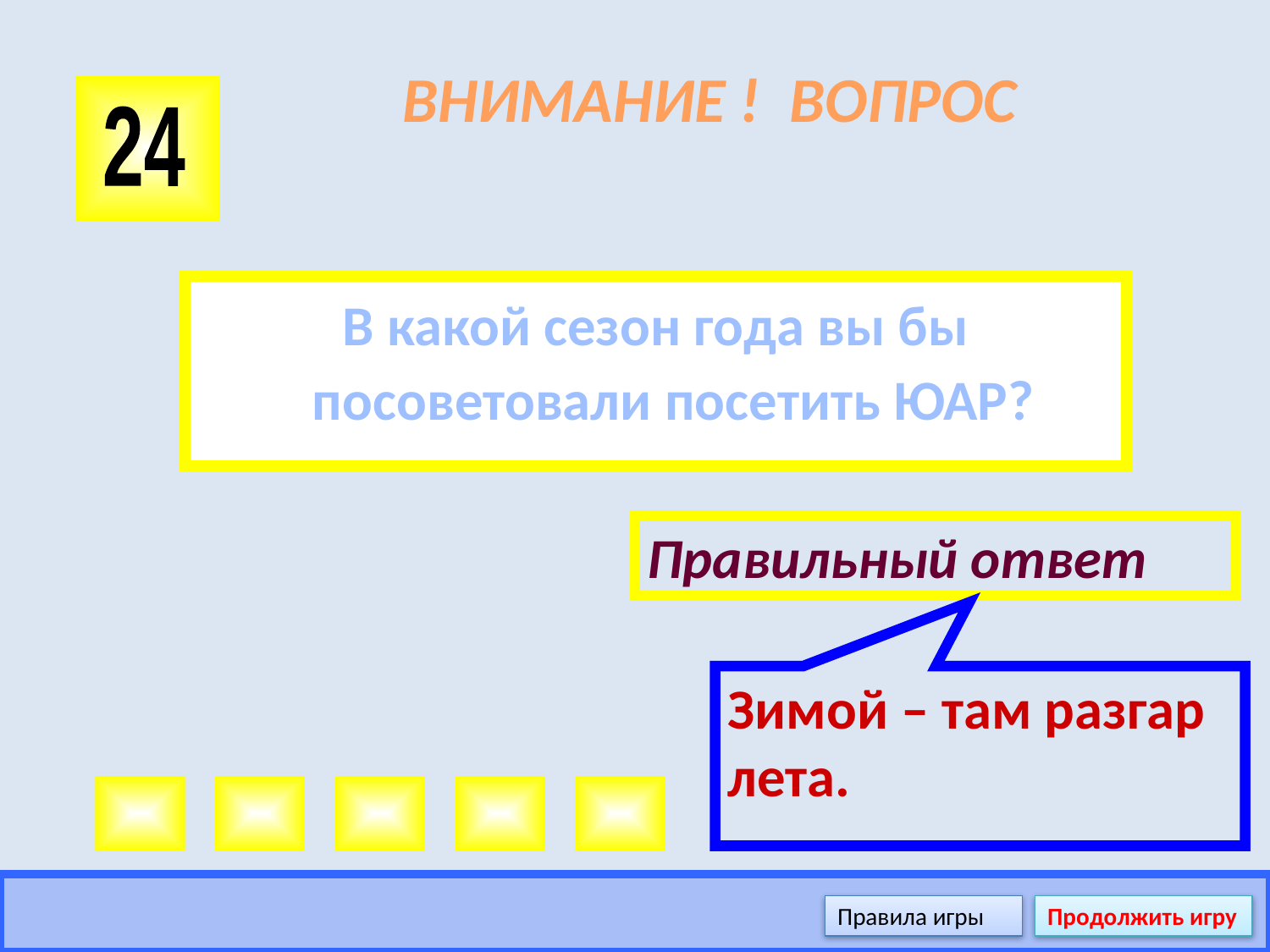

# ВНИМАНИЕ !  ВОПРОС

24
В какой сезон года вы бы посоветовали посетить ЮАР?
Правильный ответ
Зимой – там разгар лета.

Правила игры
Продолжить игру